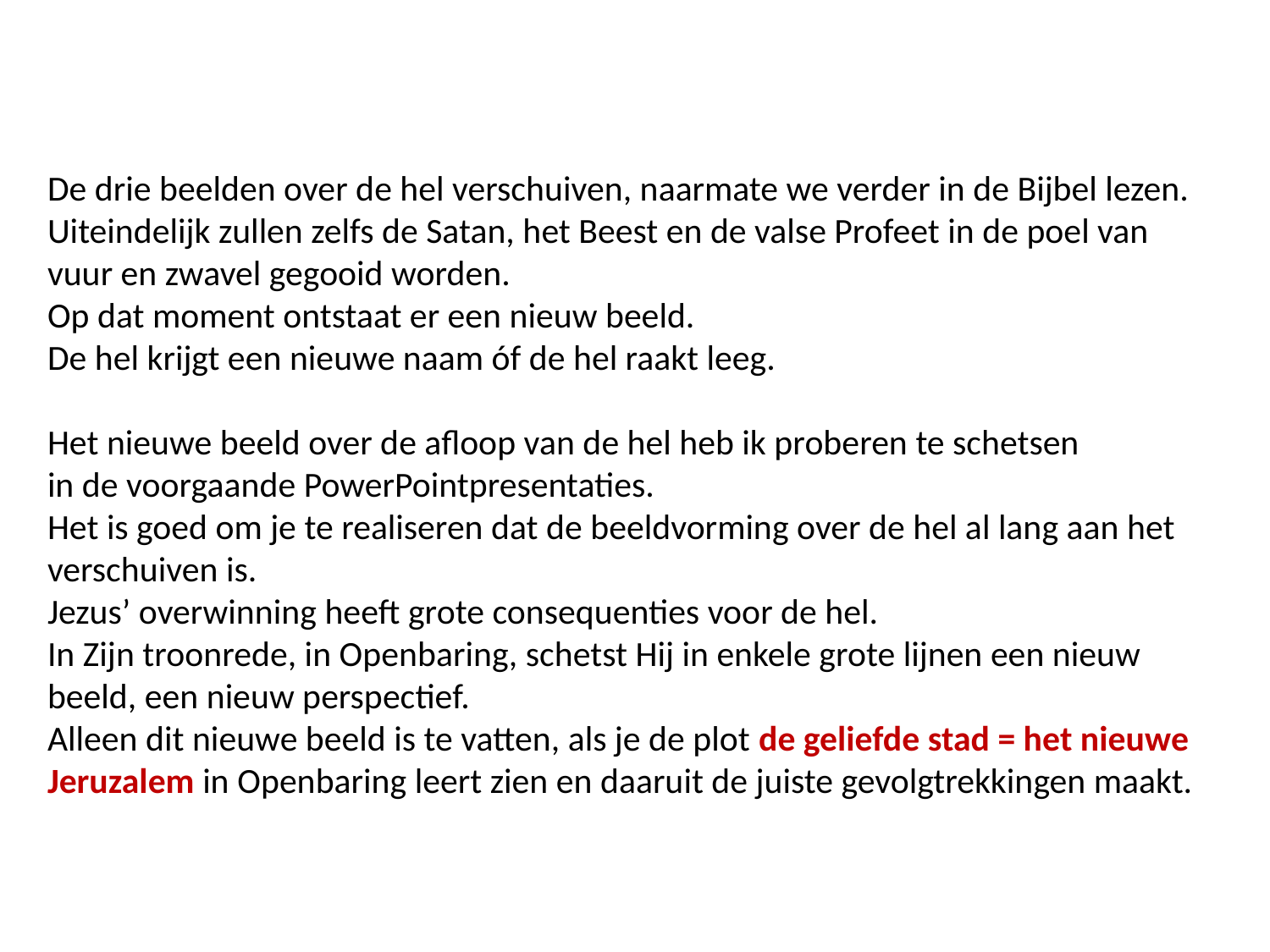

De drie beelden over de hel verschuiven, naarmate we verder in de Bijbel lezen.
Uiteindelijk zullen zelfs de Satan, het Beest en de valse Profeet in de poel van vuur en zwavel gegooid worden.
Op dat moment ontstaat er een nieuw beeld.
De hel krijgt een nieuwe naam óf de hel raakt leeg.

Het nieuwe beeld over de afloop van de hel heb ik proberen te schetsen
in de voorgaande PowerPointpresentaties.
Het is goed om je te realiseren dat de beeldvorming over de hel al lang aan het verschuiven is.
Jezus’ overwinning heeft grote consequenties voor de hel.
In Zijn troonrede, in Openbaring, schetst Hij in enkele grote lijnen een nieuw beeld, een nieuw perspectief.
Alleen dit nieuwe beeld is te vatten, als je de plot de geliefde stad = het nieuwe Jeruzalem in Openbaring leert zien en daaruit de juiste gevolgtrekkingen maakt.